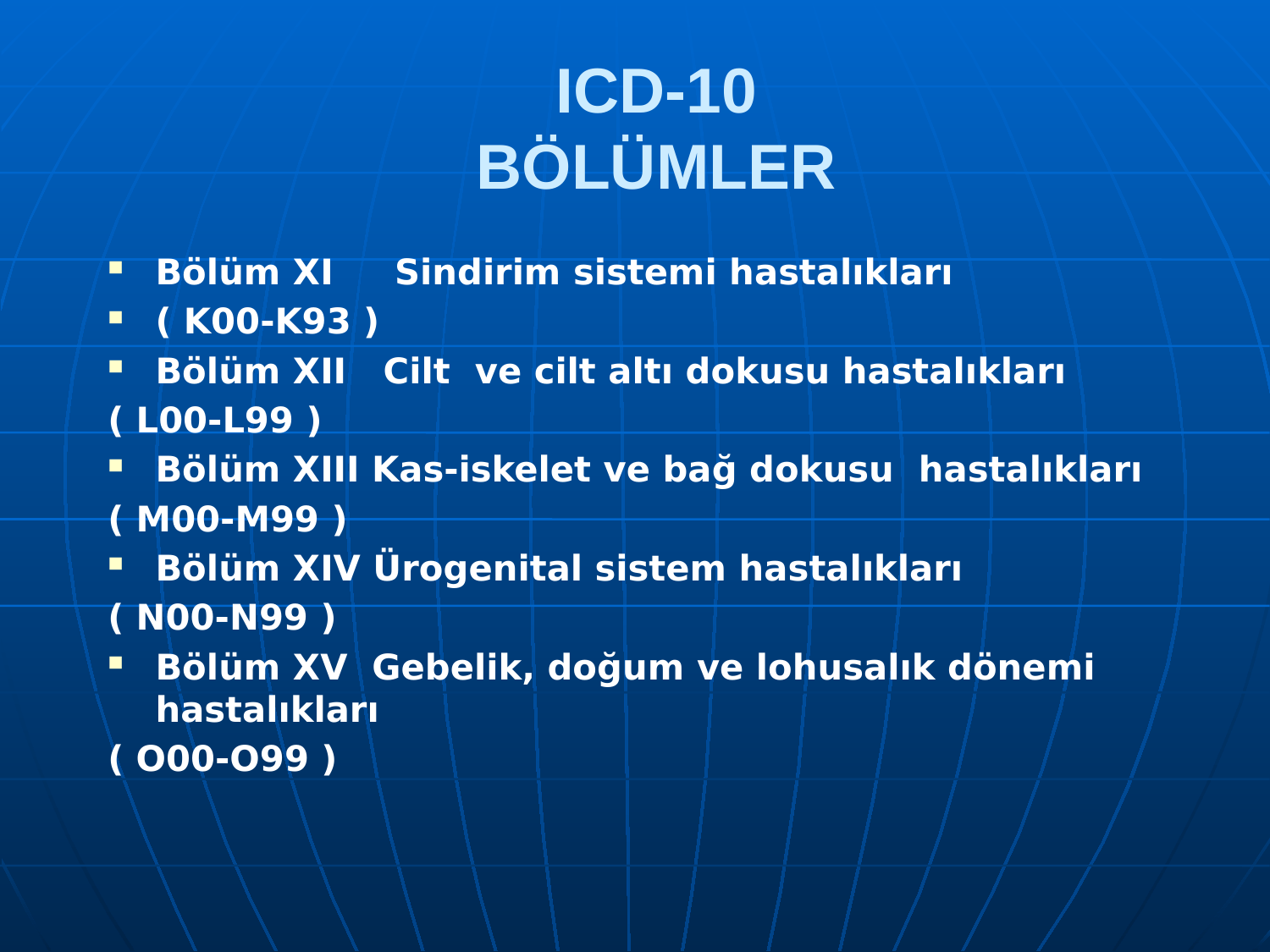

# ICD-10 BÖLÜMLER
Bölüm XI     Sindirim sistemi hastalıkları
( K00-K93 )
Bölüm XII   Cilt  ve cilt altı dokusu hastalıkları
( L00-L99 )
Bölüm XIII Kas-iskelet ve bağ dokusu  hastalıkları
( M00-M99 )
Bölüm XIV Ürogenital sistem hastalıkları
( N00-N99 )
Bölüm XV  Gebelik, doğum ve lohusalık dönemi          hastalıkları
( O00-O99 )